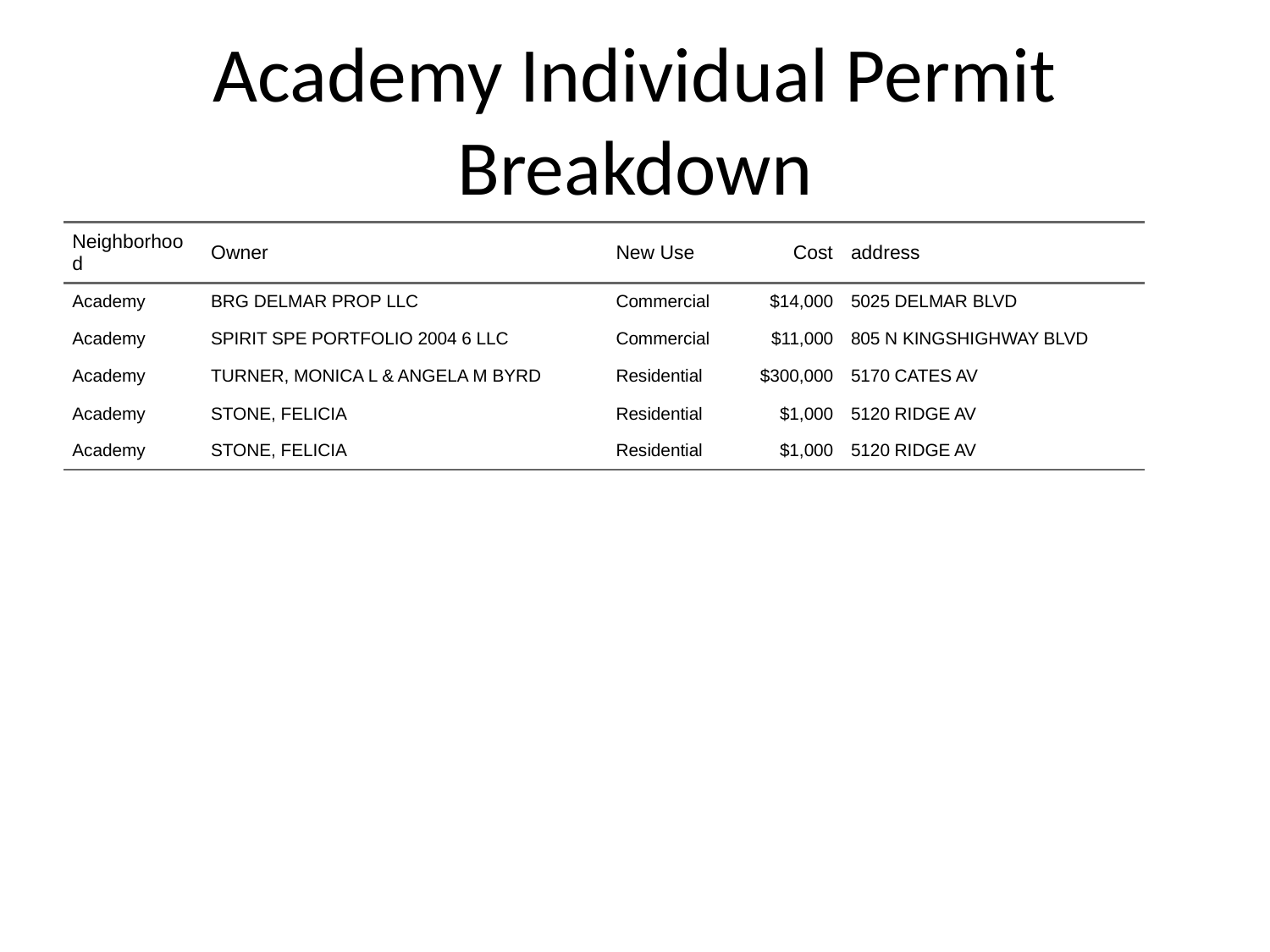

# Academy Individual Permit Breakdown
| Neighborhood | Owner | New Use | Cost | address |
| --- | --- | --- | --- | --- |
| Academy | BRG DELMAR PROP LLC | Commercial | $14,000 | 5025 DELMAR BLVD |
| Academy | SPIRIT SPE PORTFOLIO 2004 6 LLC | Commercial | $11,000 | 805 N KINGSHIGHWAY BLVD |
| Academy | TURNER, MONICA L & ANGELA M BYRD | Residential | $300,000 | 5170 CATES AV |
| Academy | STONE, FELICIA | Residential | $1,000 | 5120 RIDGE AV |
| Academy | STONE, FELICIA | Residential | $1,000 | 5120 RIDGE AV |